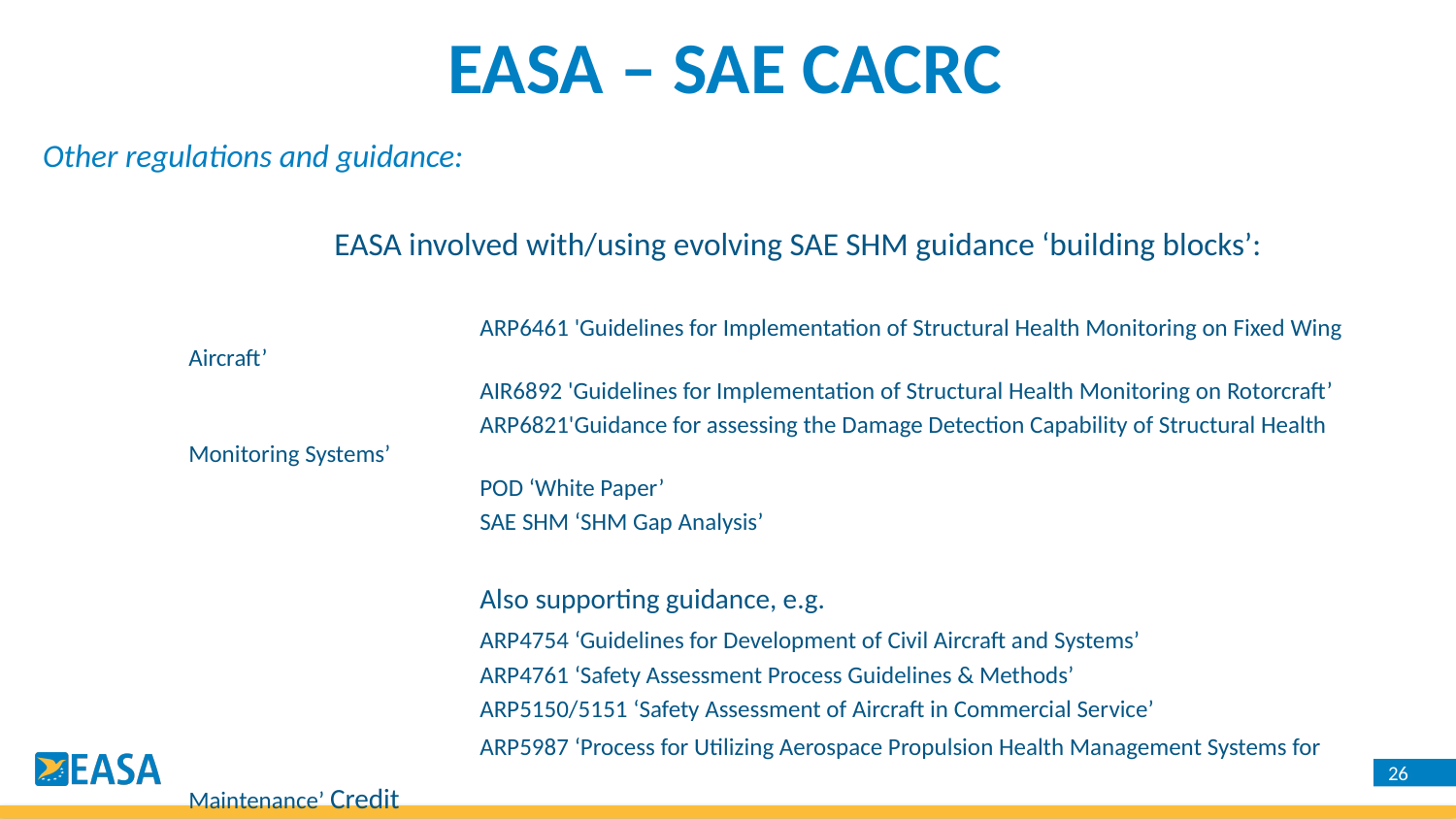

EASA – SAE CACRC

Other regulations and guidance:

EASA involved with/using evolving SAE SHM guidance ‘building blocks’:

		ARP6461 'Guidelines for Implementation of Structural Health Monitoring on Fixed Wing Aircraft’
		AIR6892 'Guidelines for Implementation of Structural Health Monitoring on Rotorcraft’
		ARP6821'Guidance for assessing the Damage Detection Capability of Structural Health Monitoring Systems’
		POD ‘White Paper’
		SAE SHM ‘SHM Gap Analysis’

		Also supporting guidance, e.g.
		ARP4754 ‘Guidelines for Development of Civil Aircraft and Systems’
		ARP4761 ‘Safety Assessment Process Guidelines & Methods’
		ARP5150/5151 ‘Safety Assessment of Aircraft in Commercial Service’
		ARP5987 ‘Process for Utilizing Aerospace Propulsion Health Management Systems for Maintenance’ Credit
571
S.Waite

 Senior Expert - Materials

 Certification Directorate571